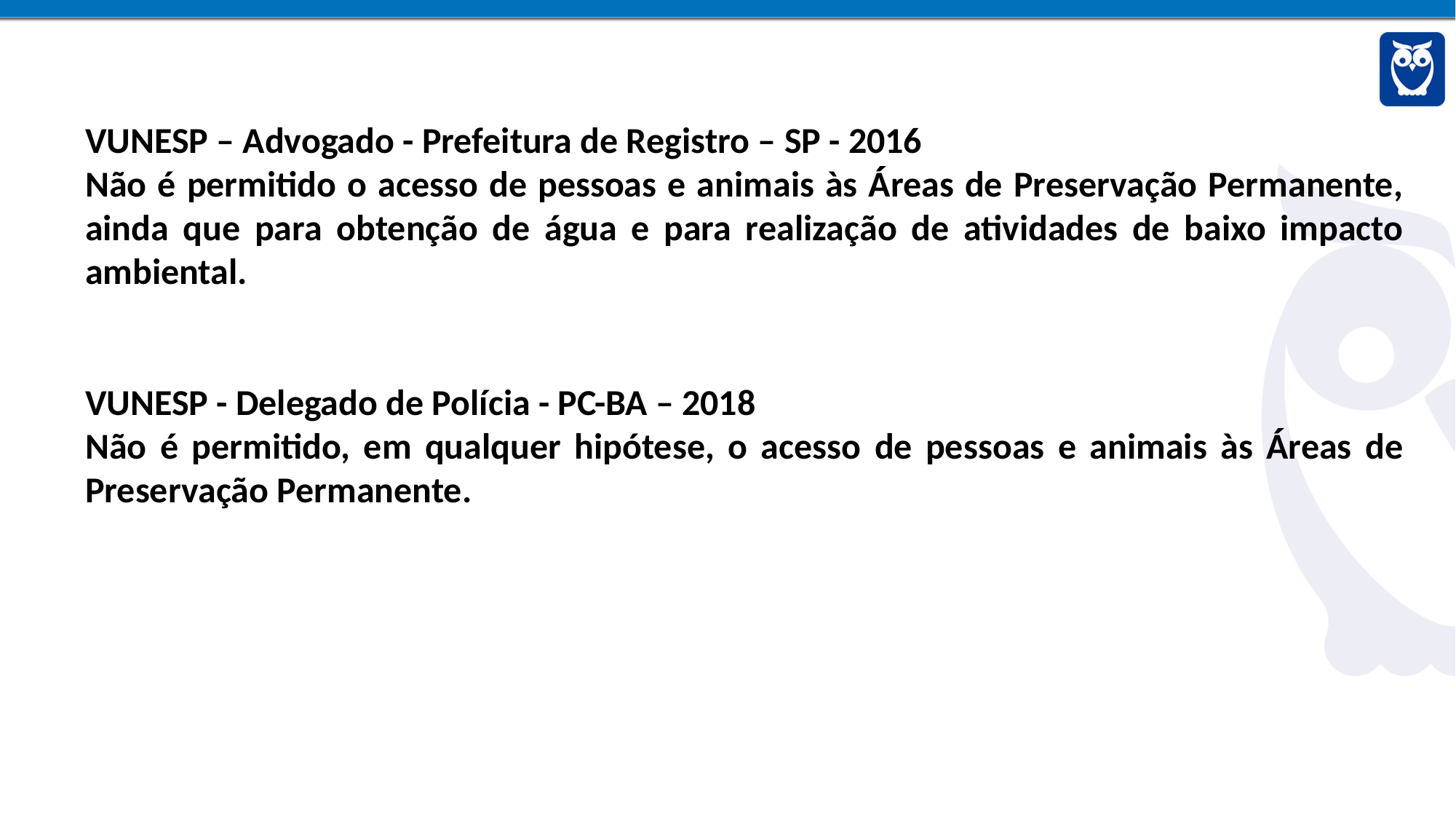

VUNESP – Advogado - Prefeitura de Registro – SP - 2016
Não é permitido o acesso de pessoas e animais às Áreas de Preservação Permanente, ainda que para obtenção de água e para realização de atividades de baixo impacto ambiental.

VUNESP - Delegado de Polícia - PC-BA – 2018
Não é permitido, em qualquer hipótese, o acesso de pessoas e animais às Áreas de Preservação Permanente.